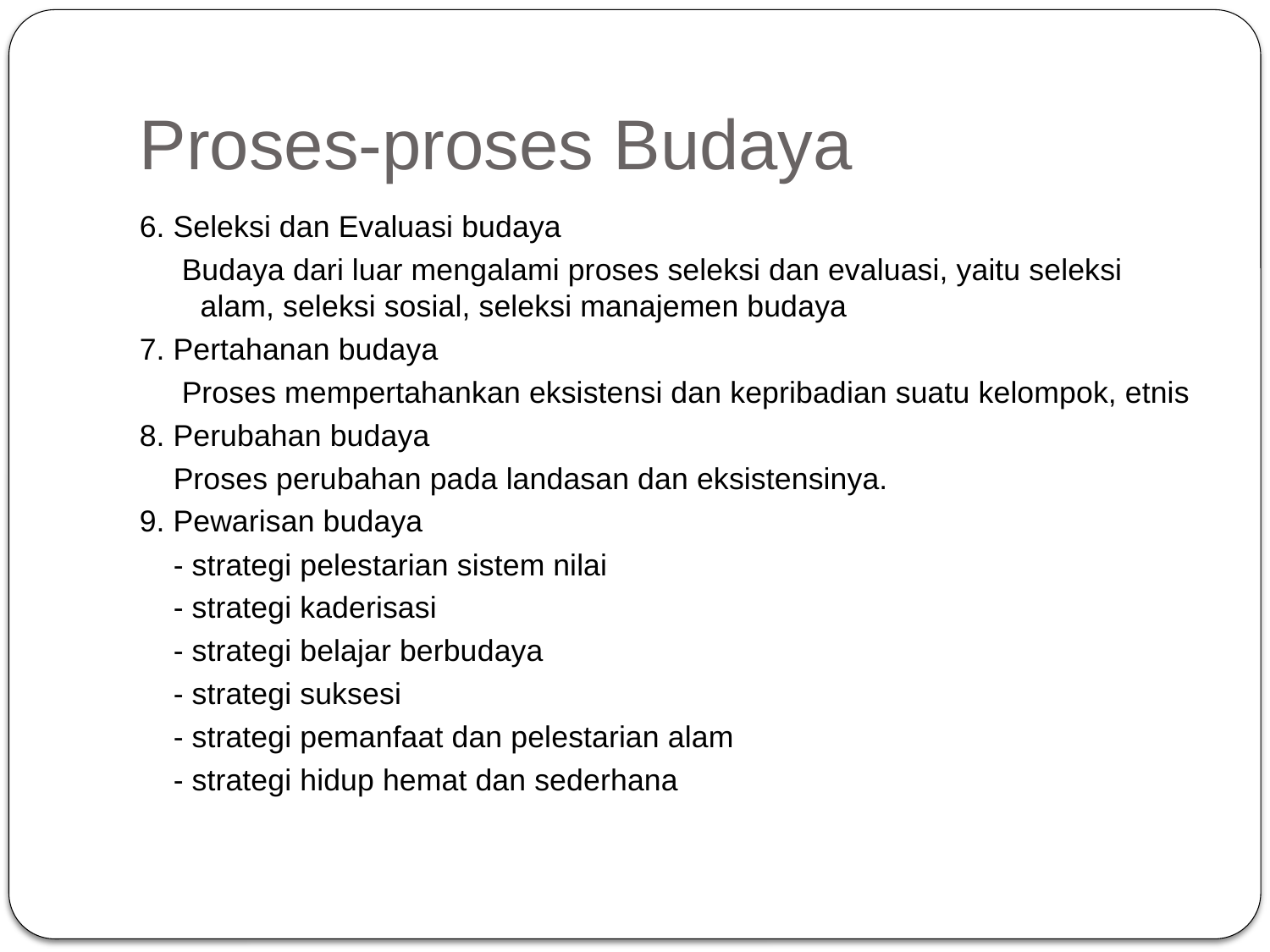

# Proses-proses Budaya
6. Seleksi dan Evaluasi budaya
     Budaya dari luar mengalami proses seleksi dan evaluasi, yaitu seleksi alam, seleksi sosial, seleksi manajemen budaya
7. Pertahanan budaya
     Proses mempertahankan eksistensi dan kepribadian suatu kelompok, etnis
8. Perubahan budaya
    Proses perubahan pada landasan dan eksistensinya.
9. Pewarisan budaya
    - strategi pelestarian sistem nilai
    - strategi kaderisasi
    - strategi belajar berbudaya
    - strategi suksesi
    - strategi pemanfaat dan pelestarian alam
    - strategi hidup hemat dan sederhana